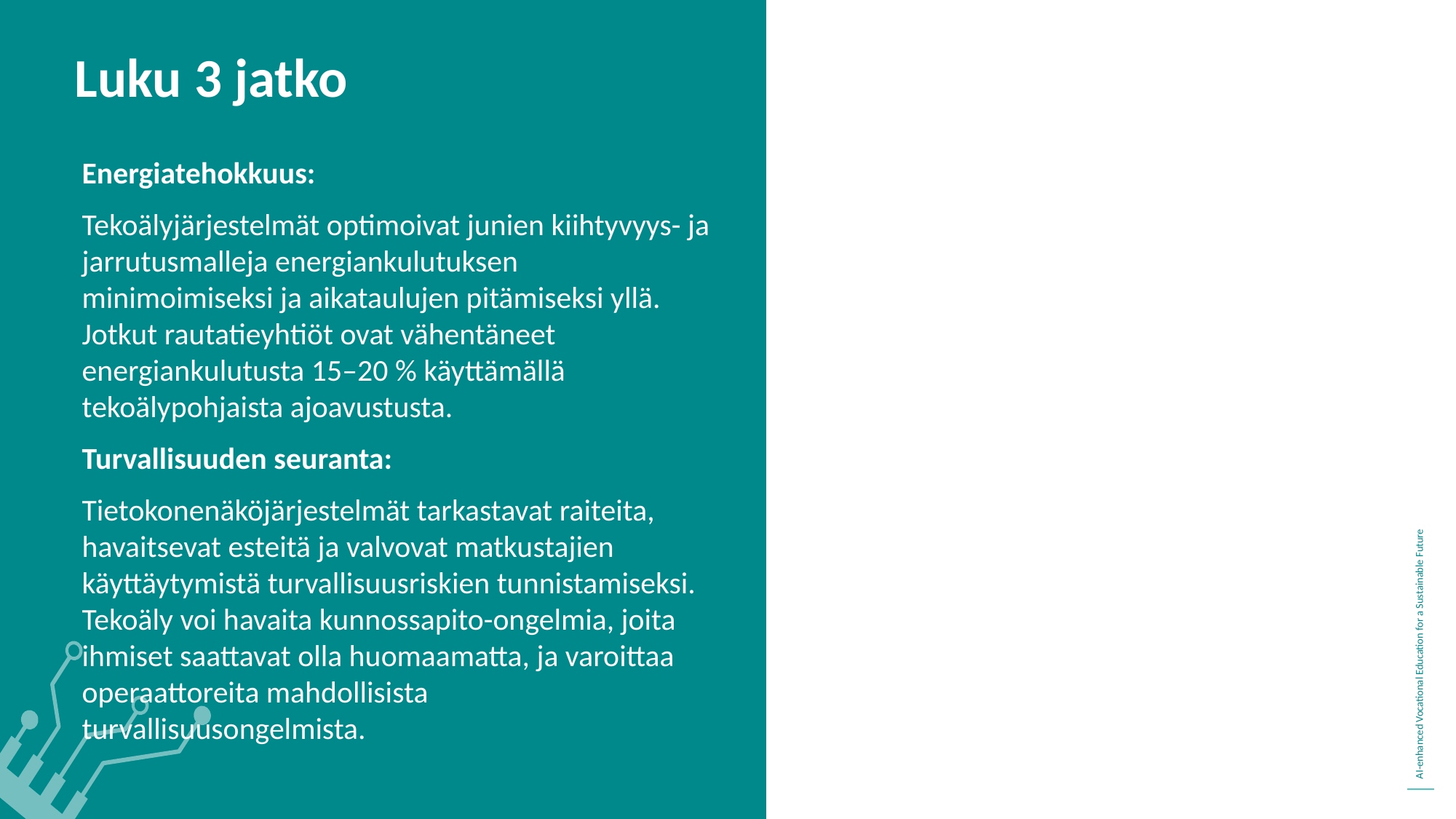

Luku 3 jatko

Energiatehokkuus:
Tekoälyjärjestelmät optimoivat junien kiihtyvyys- ja jarrutusmalleja energiankulutuksen minimoimiseksi ja aikataulujen pitämiseksi yllä. Jotkut rautatieyhtiöt ovat vähentäneet energiankulutusta 15–20 % käyttämällä tekoälypohjaista ajoavustusta.
Turvallisuuden seuranta:
Tietokonenäköjärjestelmät tarkastavat raiteita, havaitsevat esteitä ja valvovat matkustajien käyttäytymistä turvallisuusriskien tunnistamiseksi. Tekoäly voi havaita kunnossapito-ongelmia, joita ihmiset saattavat olla huomaamatta, ja varoittaa operaattoreita mahdollisista turvallisuusongelmista.